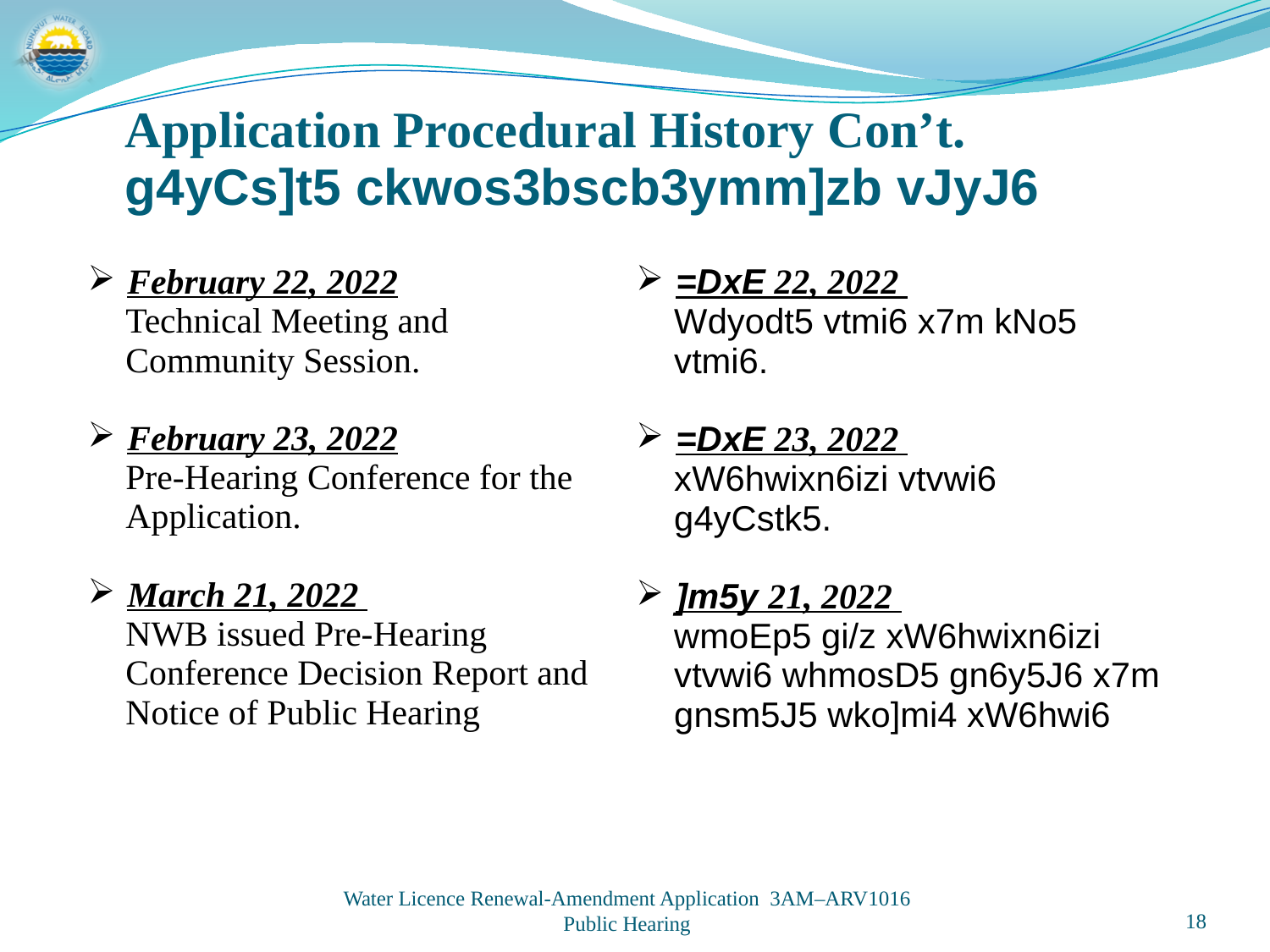

Application Procedural History Con’t.
g4yCs]t5 ckwos3bscb3ymm]zb vJyJ6
| February 22, 2022 Technical Meeting and Community Session. February 23, 2022 Pre-Hearing Conference for the Application. March 21, 2022 NWB issued Pre-Hearing Conference Decision Report and Notice of Public Hearing | =DxE 22, 2022 Wdyodt5 vtmi6 x7m kNo5 vtmi6. =DxE 23, 2022 xW6hwixn6izi vtvwi6 g4yCstk5. ]m5y 21, 2022 wmoEp5 gi/z xW6hwixn6izi vtvwi6 whmosD5 gn6y5J6 x7m gnsm5J5 wko]mi4 xW6hwi6 |
| --- | --- |
Water Licence Renewal-Amendment Application  3AM–ARV1016
Public Hearing
18